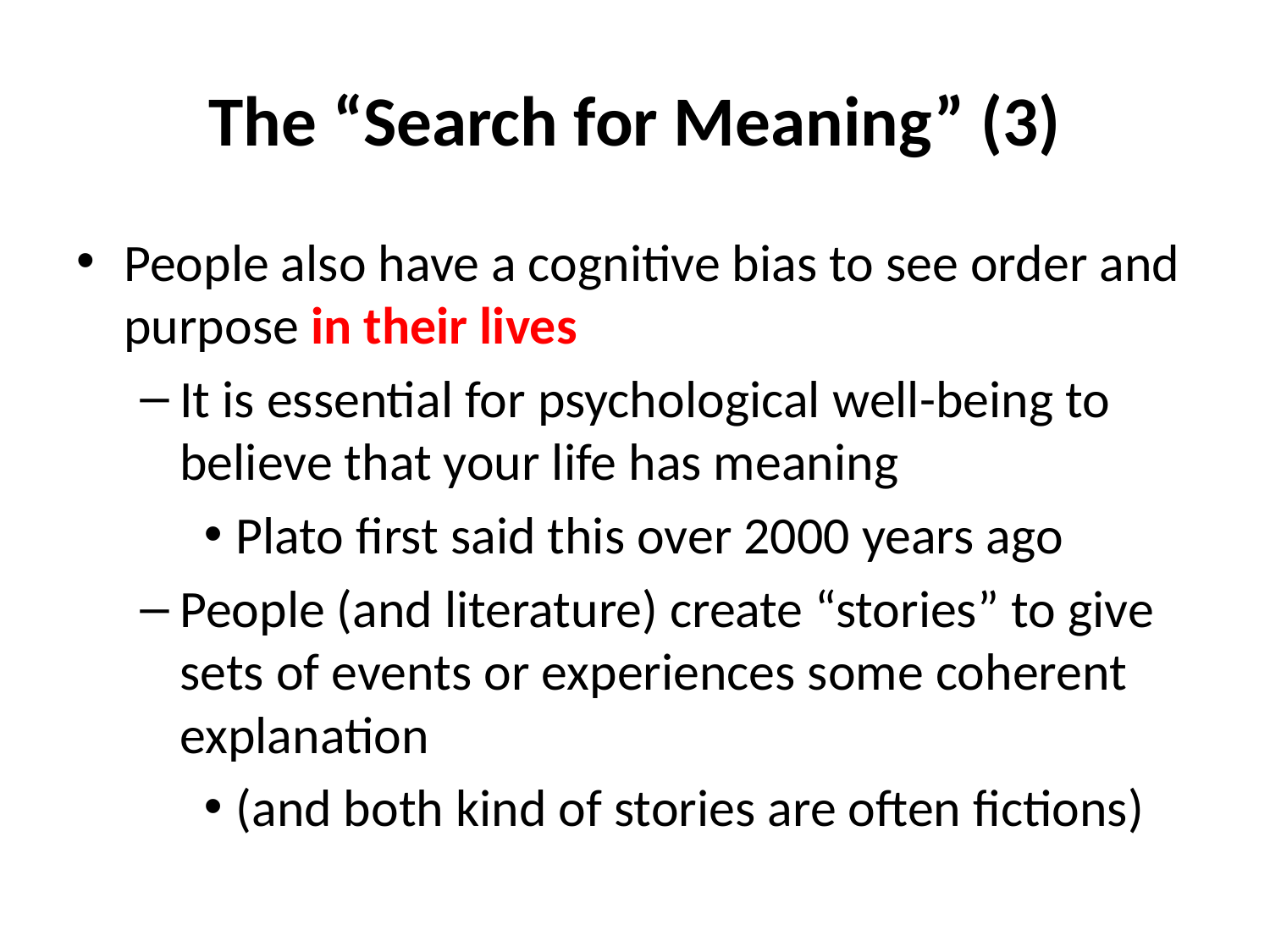

# The “Search for Meaning” (3)
People also have a cognitive bias to see order and purpose in their lives
It is essential for psychological well-being to believe that your life has meaning
Plato first said this over 2000 years ago
People (and literature) create “stories” to give sets of events or experiences some coherent explanation
(and both kind of stories are often fictions)